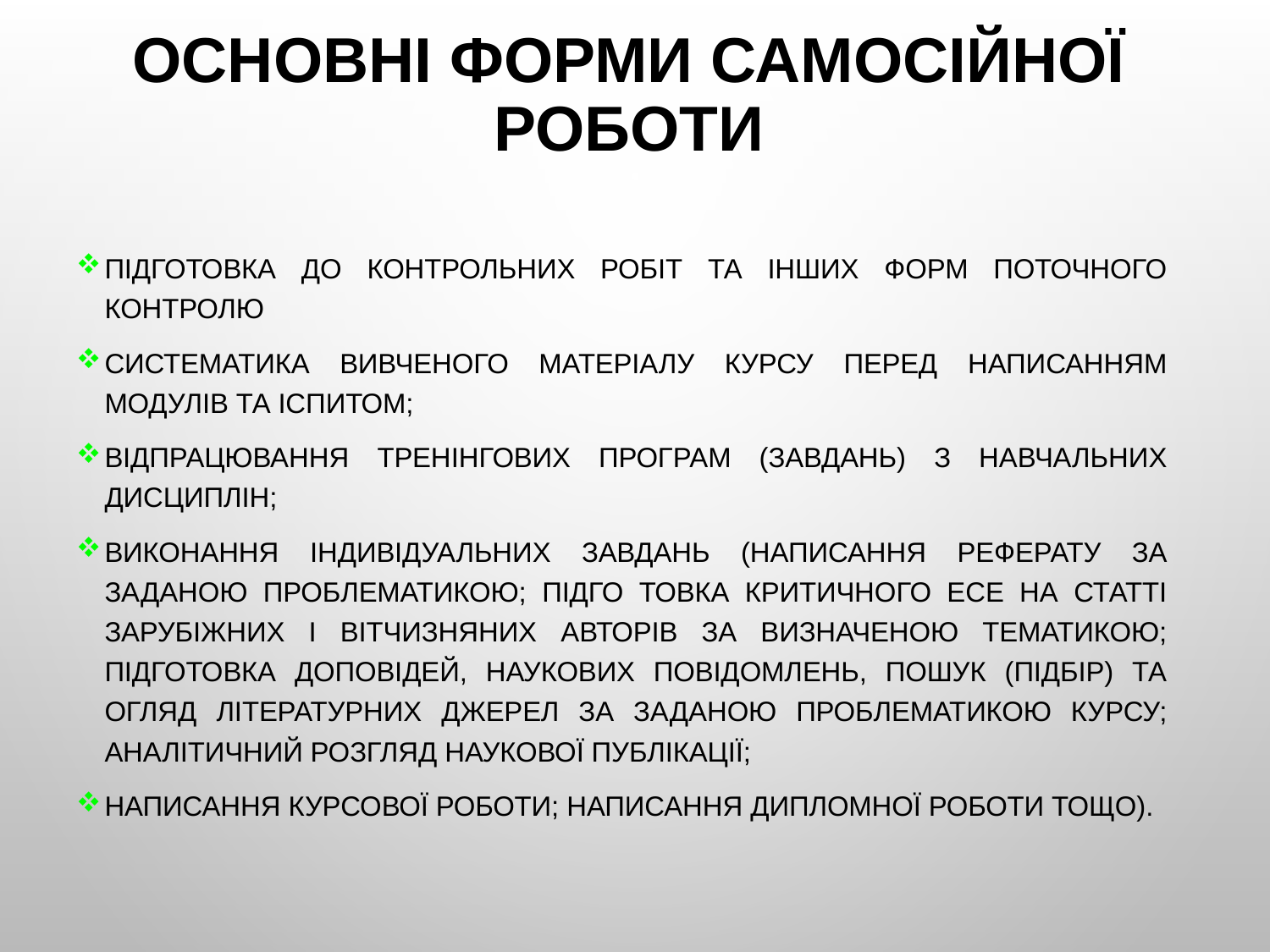

# Основні форми самосійної роботи
підготовка до контрольних робіт та інших форм поточного контролю
систематика вивченого матеріалу курсу перед написанням модулів та іспитом;
відпрацювання тренінгових програм (завдань) з навчальних дисциплін;
виконання індивідуальних завдань (написання реферату за заданою проблематикою; підго товка критичного есе на статті зарубіжних і вітчизняних авторів за визначеною тематикою; підготовка доповідей, наукових повідомлень, пошук (підбір) та огляд літературних джерел за заданою проблематикою курсу; аналітичний розгляд наукової публікації;
написання курсової роботи; написання дипломної роботи тощо).